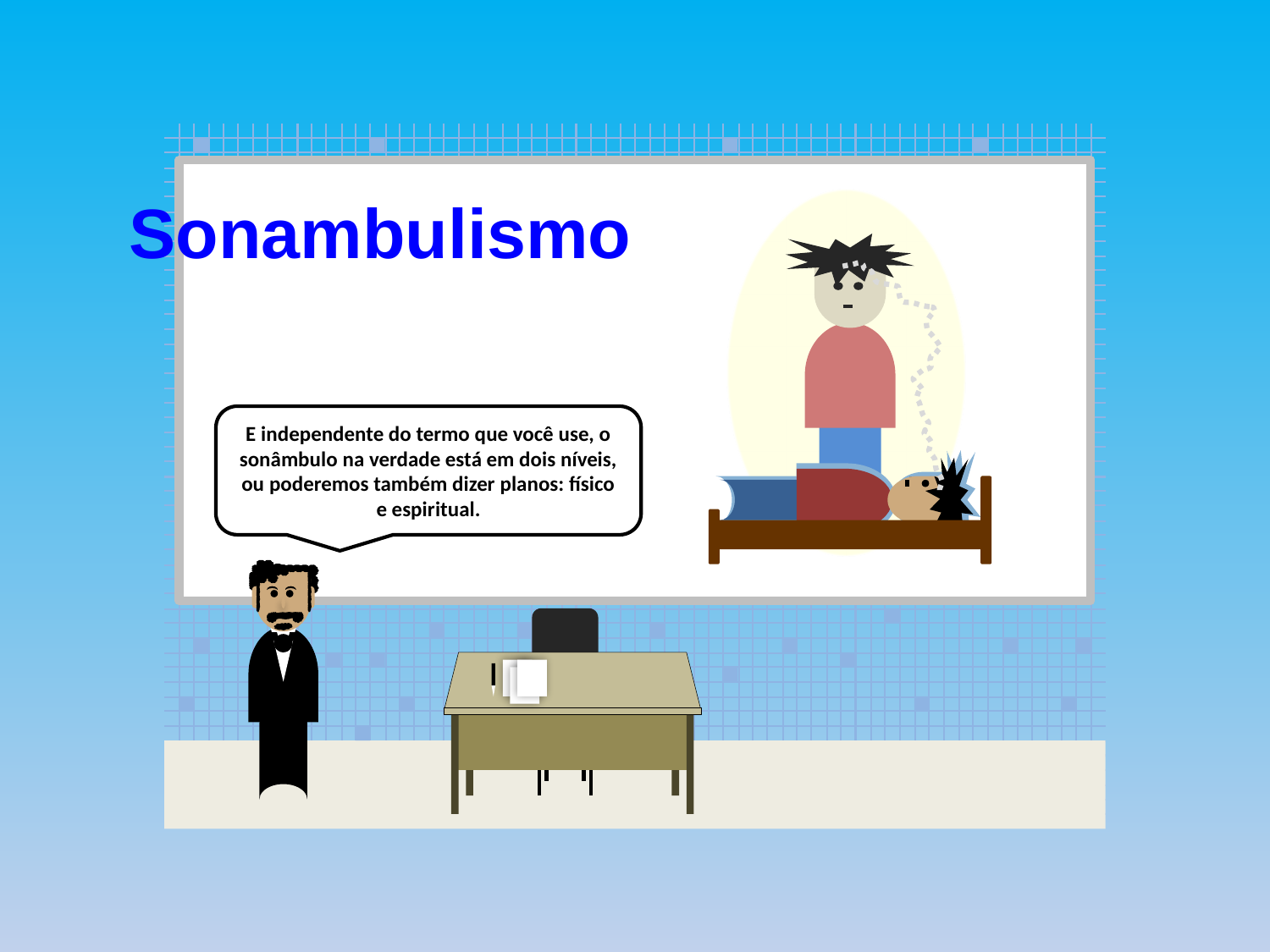

Sonambulismo

E independente do termo que você use, o sonâmbulo na verdade está em dois níveis, ou poderemos também dizer planos: físico e espiritual.